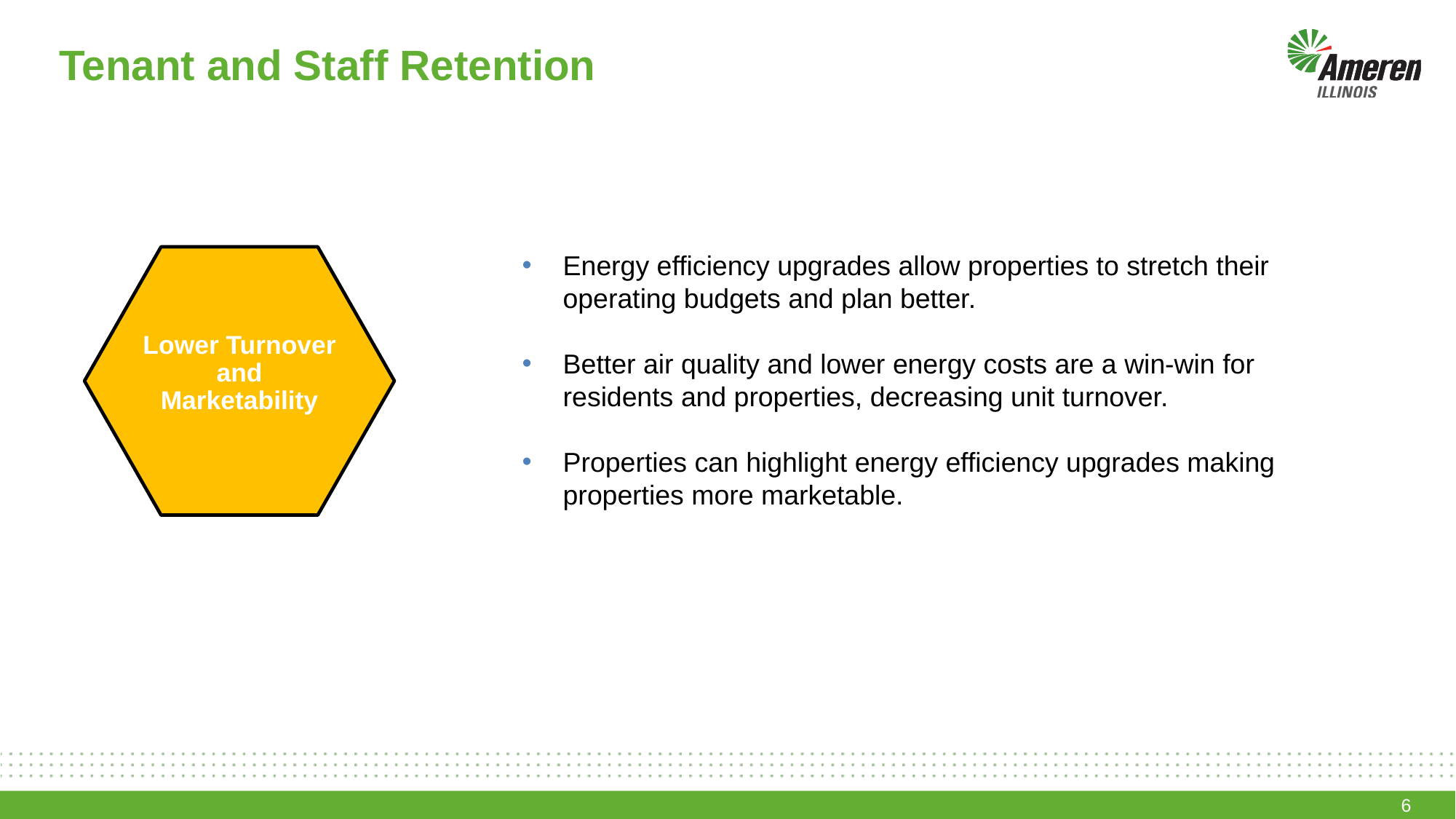

# Tenant and Staff Retention
Energy efficiency upgrades allow properties to stretch their operating budgets and plan better.

Better air quality and lower energy costs are a win-win for residents and properties, decreasing unit turnover.

Properties can highlight energy efficiency upgrades making properties more marketable.

Lower Turnover and
Marketability